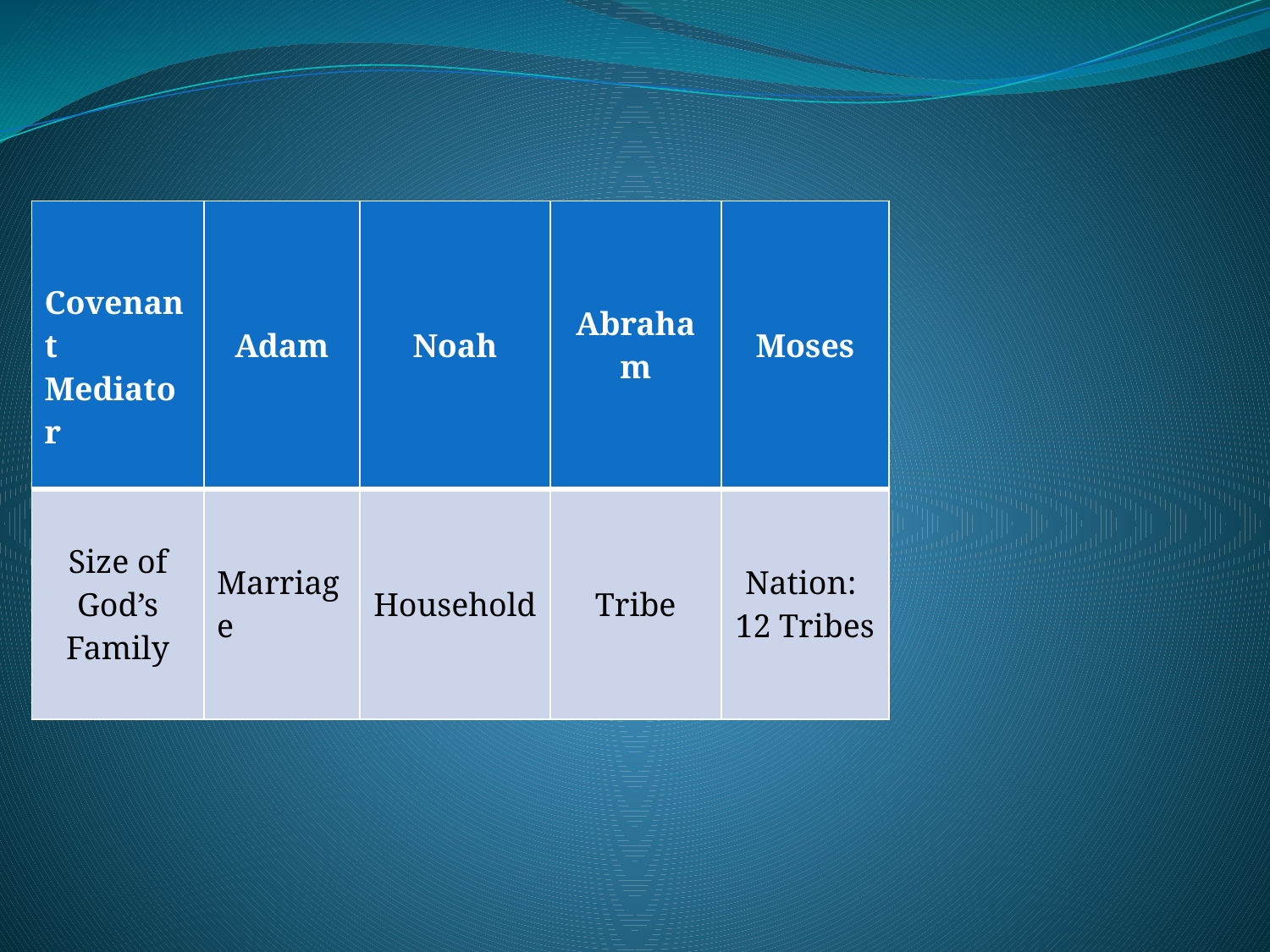

| Covenant Mediator | Adam | Noah | Abraham | Moses |
| --- | --- | --- | --- | --- |
| Size of God’s Family | Marriage | Household | Tribe | Nation: 12 Tribes |